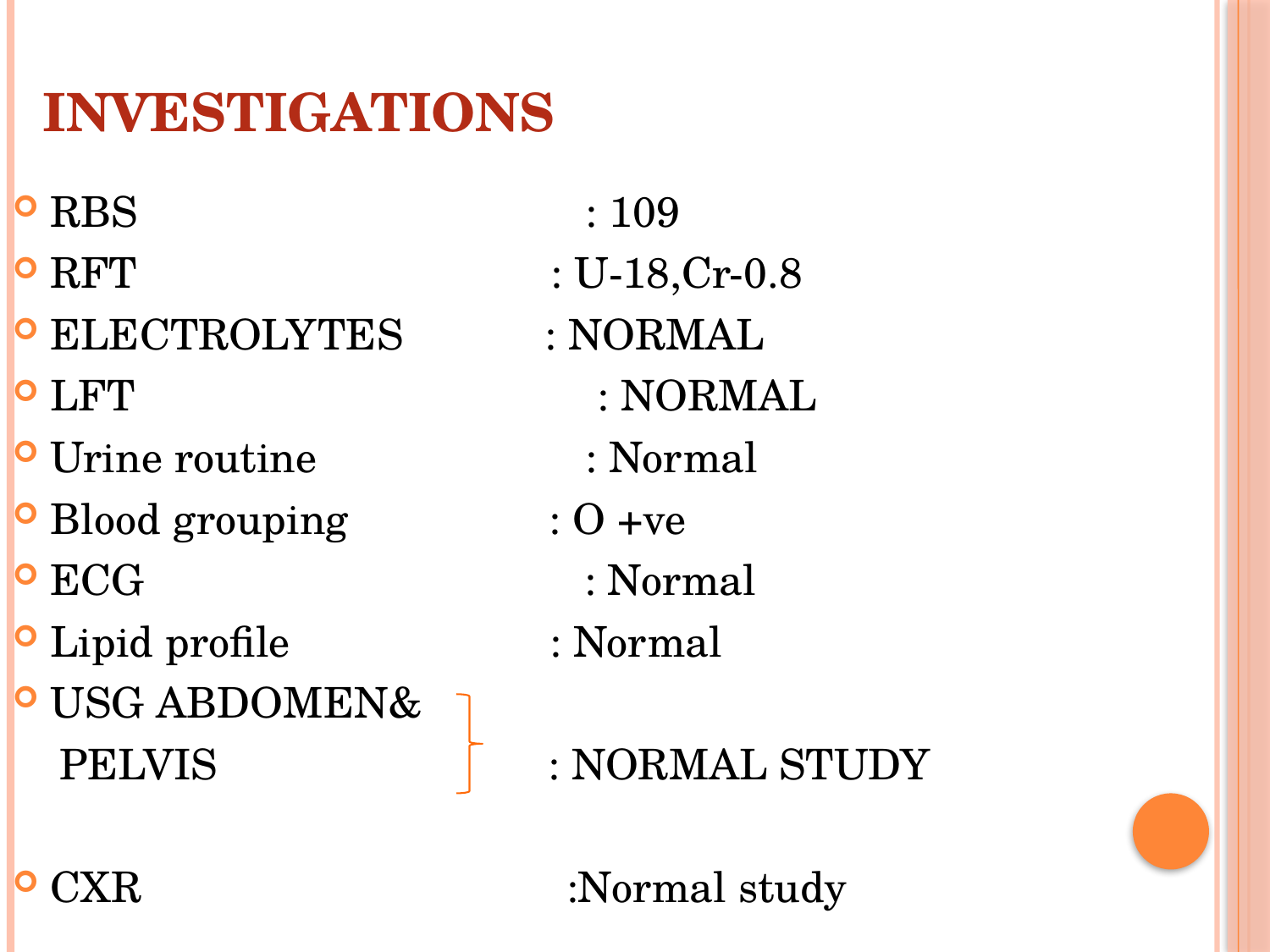

# INVESTIGATIONS
RBS                        	 : 109
RFT                                   : U-18,Cr-0.8
ELECTROLYTES            : NORMAL
LFT                               	  : NORMAL
Urine routine    	 : Normal
Blood grouping                 : O +ve
ECG                        	  : Normal
Lipid profile                      : Normal
USG ABDOMEN&
    PELVIS                            : NORMAL STUDY

CXR                                    :Normal study